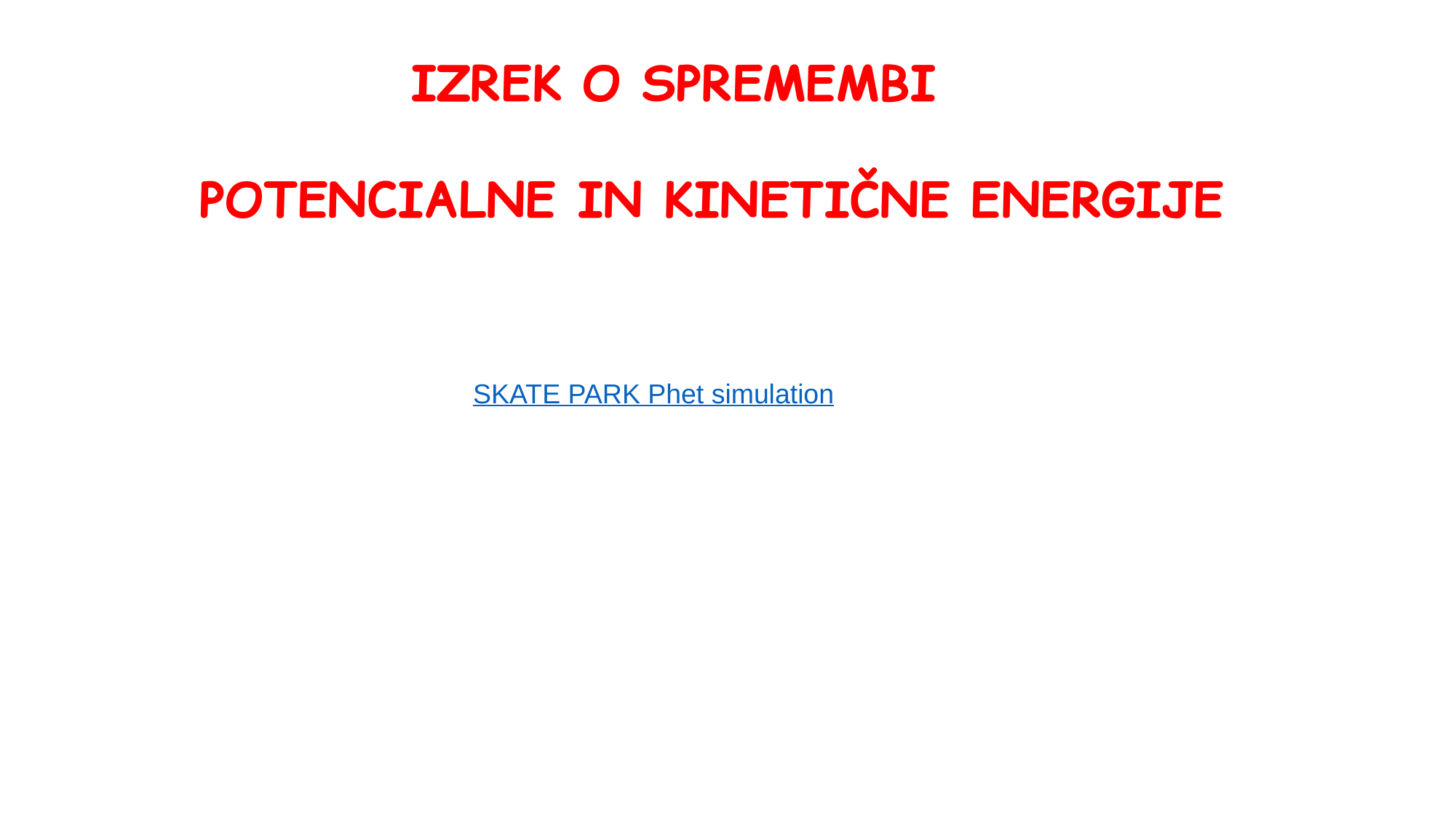

IZREK O SPREMEMBI

POTENCIALNE IN KINETIČNE ENERGIJE

 SKATE PARK Phet simulation